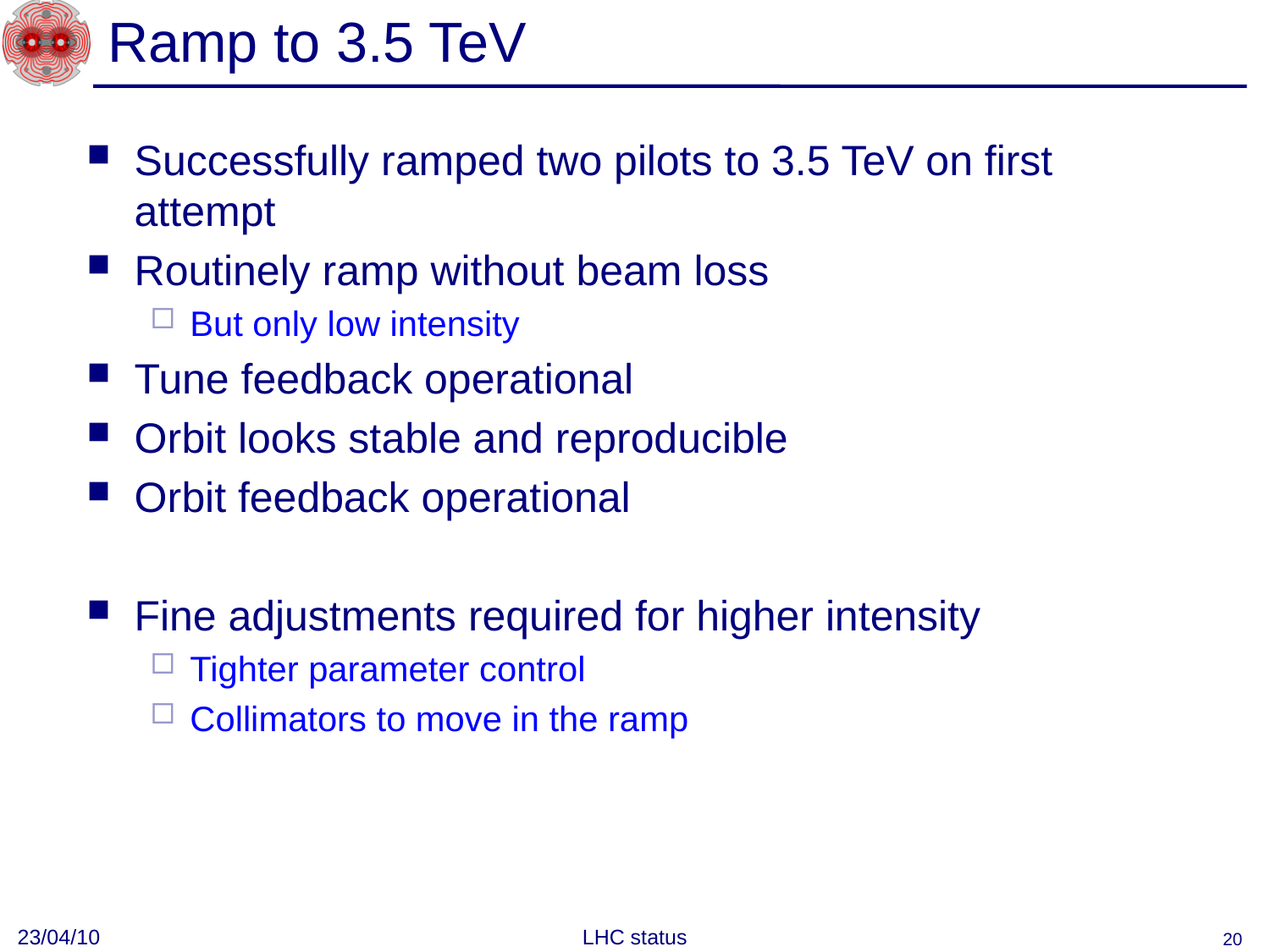

# Ramp to 3.5 TeV
Successfully ramped two pilots to 3.5 TeV on first attempt
Routinely ramp without beam loss
But only low intensity
Tune feedback operational
Orbit looks stable and reproducible
Orbit feedback operational

Fine adjustments required for higher intensity
Tighter parameter control
Collimators to move in the ramp

23/04/10
LHC status
20